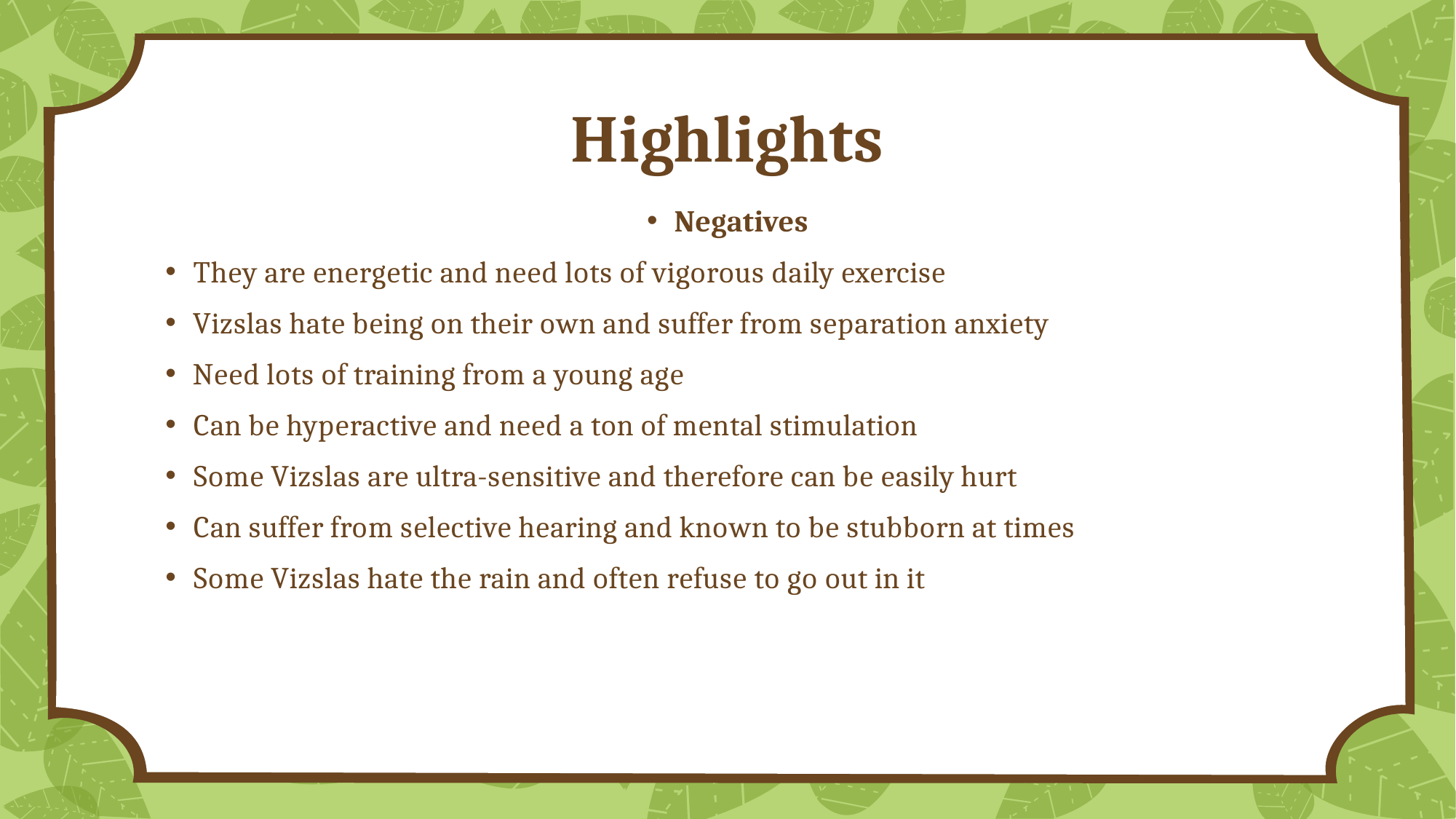

# Highlights
Negatives
They are energetic and need lots of vigorous daily exercise
Vizslas hate being on their own and suffer from separation anxiety
Need lots of training from a young age
Can be hyperactive and need a ton of mental stimulation
Some Vizslas are ultra-sensitive and therefore can be easily hurt
Can suffer from selective hearing and known to be stubborn at times
Some Vizslas hate the rain and often refuse to go out in it